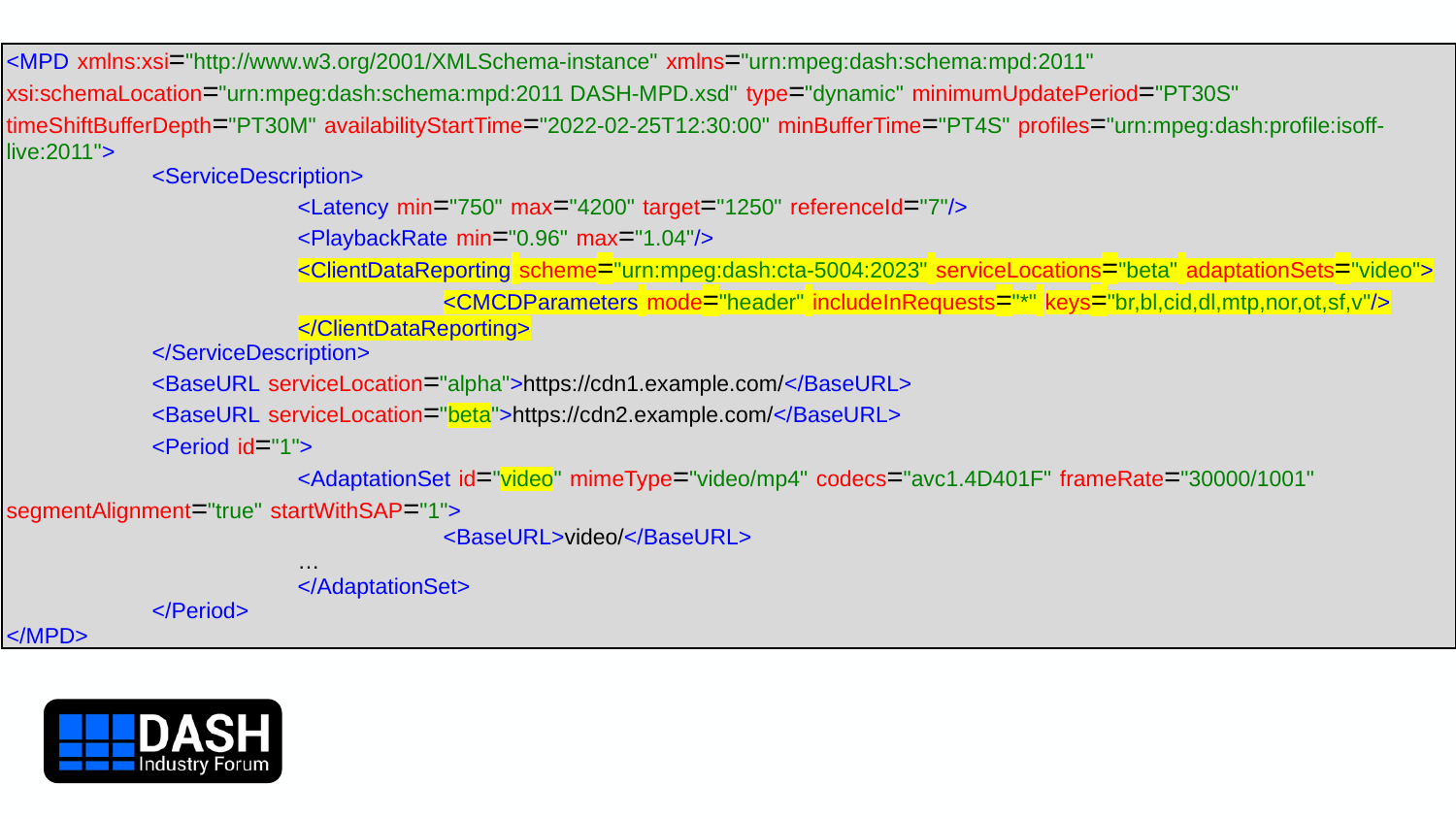

| <MPD xmlns:xsi="http://www.w3.org/2001/XMLSchema-instance" xmlns="urn:mpeg:dash:schema:mpd:2011" xsi:schemaLocation="urn:mpeg:dash:schema:mpd:2011 DASH-MPD.xsd" type="dynamic" minimumUpdatePeriod="PT30S" timeShiftBufferDepth="PT30M" availabilityStartTime="2022-02-25T12:30:00" minBufferTime="PT4S" profiles="urn:mpeg:dash:profile:isoff-live:2011"> <ServiceDescription> <Latency min="750" max="4200" target="1250" referenceId="7"/> <PlaybackRate min="0.96" max="1.04"/> <ClientDataReporting scheme="urn:mpeg:dash:cta-5004:2023" serviceLocations="beta" adaptationSets="video"> <CMCDParameters mode="header" includeInRequests="\*" keys="br,bl,cid,dl,mtp,nor,ot,sf,v"/> </ClientDataReporting> </ServiceDescription> <BaseURL serviceLocation="alpha">https://cdn1.example.com/</BaseURL> <BaseURL serviceLocation="beta">https://cdn2.example.com/</BaseURL> <Period id="1"> <AdaptationSet id="video" mimeType="video/mp4" codecs="avc1.4D401F" frameRate="30000/1001" segmentAlignment="true" startWithSAP="1"> <BaseURL>video/</BaseURL> … </AdaptationSet> </Period> </MPD> |
| --- |